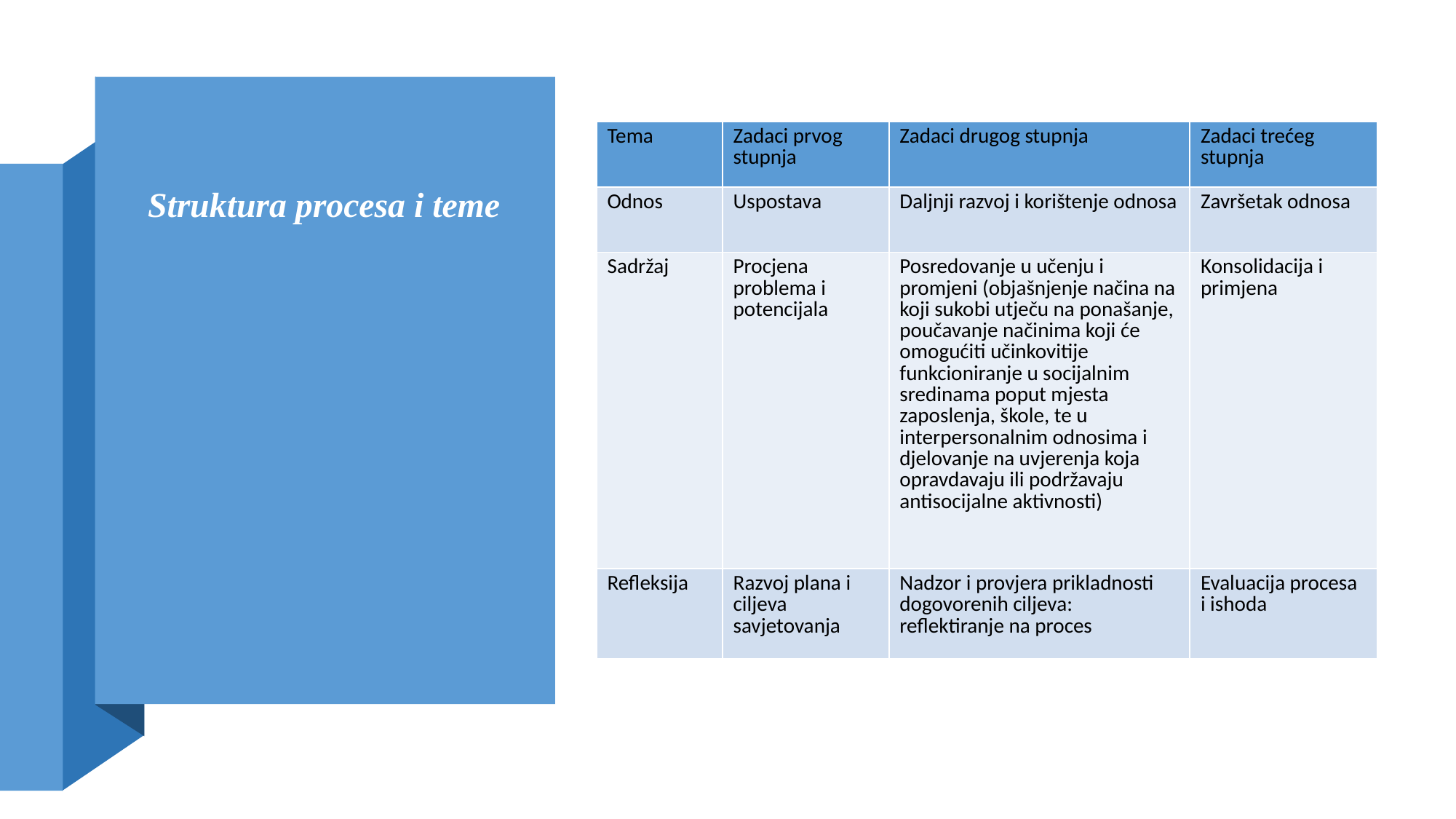

# Struktura procesa i teme
| Tema | Zadaci prvog stupnja | Zadaci drugog stupnja | Zadaci trećeg stupnja |
| --- | --- | --- | --- |
| Odnos | Uspostava | Daljnji razvoj i korištenje odnosa | Završetak odnosa |
| Sadržaj | Procjena problema i potencijala | Posredovanje u učenju i promjeni (objašnjenje načina na koji sukobi utječu na ponašanje, poučavanje načinima koji će omogućiti učinkovitije funkcioniranje u socijalnim sredinama poput mjesta zaposlenja, škole, te u interpersonalnim odnosima i djelovanje na uvjerenja koja opravdavaju ili podržavaju antisocijalne aktivnosti) | Konsolidacija i primjena |
| Refleksija | Razvoj plana i ciljeva savjetovanja | Nadzor i provjera prikladnosti dogovorenih ciljeva: reflektiranje na proces | Evaluacija procesa i ishoda |